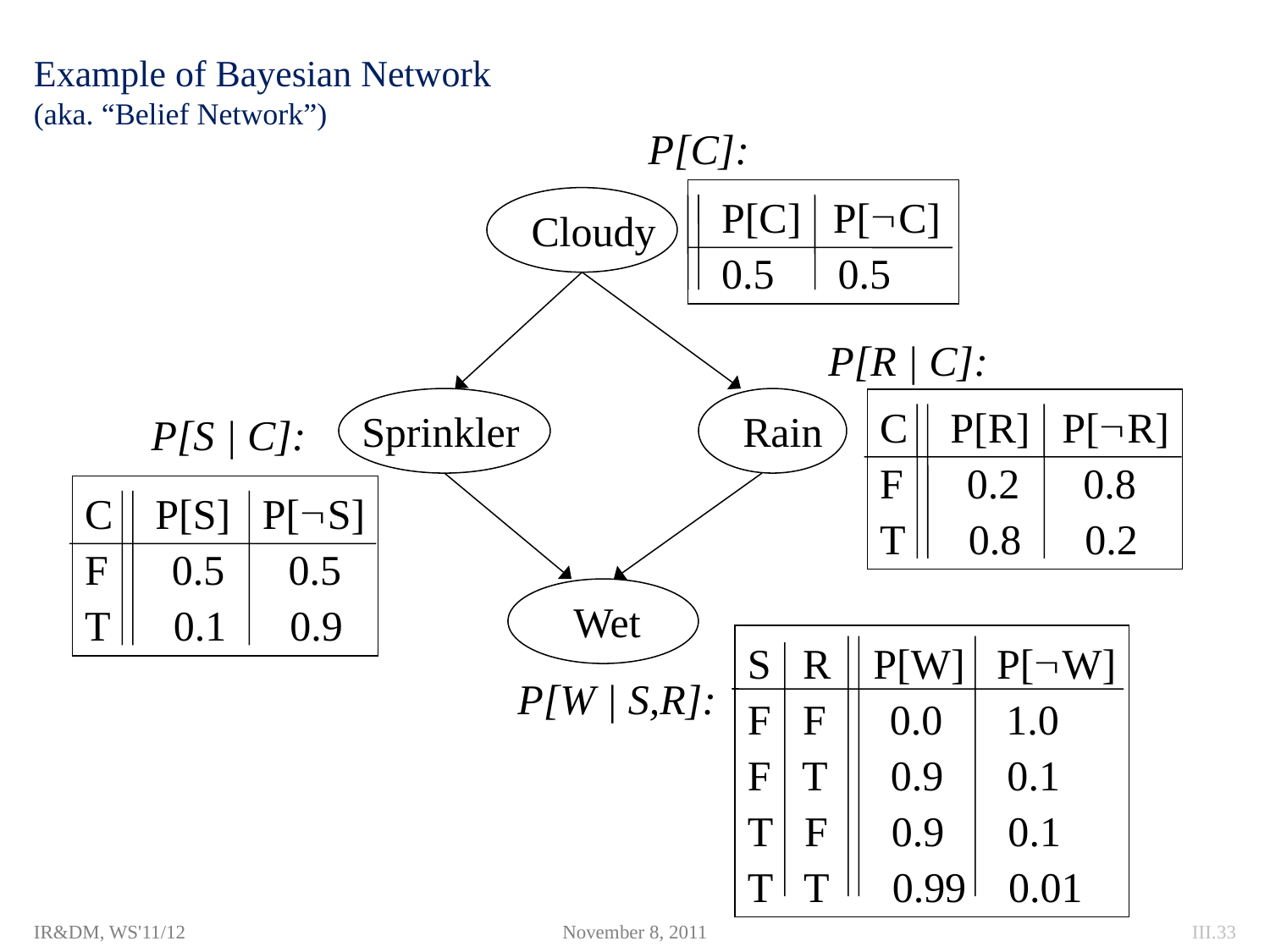

# Example of Bayesian Network (aka. “Belief Network”)
P[C]:
  P[C]   P[¬C]
  0.5      0.5

Cloudy

P[R | C]:
C    P[R]   P[¬R]
F      0.2      0.8
T      0.8      0.2

Sprinkler
Rain
P[S | C]:
C    P[S]   P[¬S]
F      0.5      0.5
T      0.1      0.9

Wet
S   R    P[W]   P[¬W]
F   F      0.0      1.0
F   T      0.9      0.1
T   F      0.9      0.1
T   T      0.99    0.01

P[W | S,R]:

IR&DM, WS'11/12
November 8, 2011
III.33